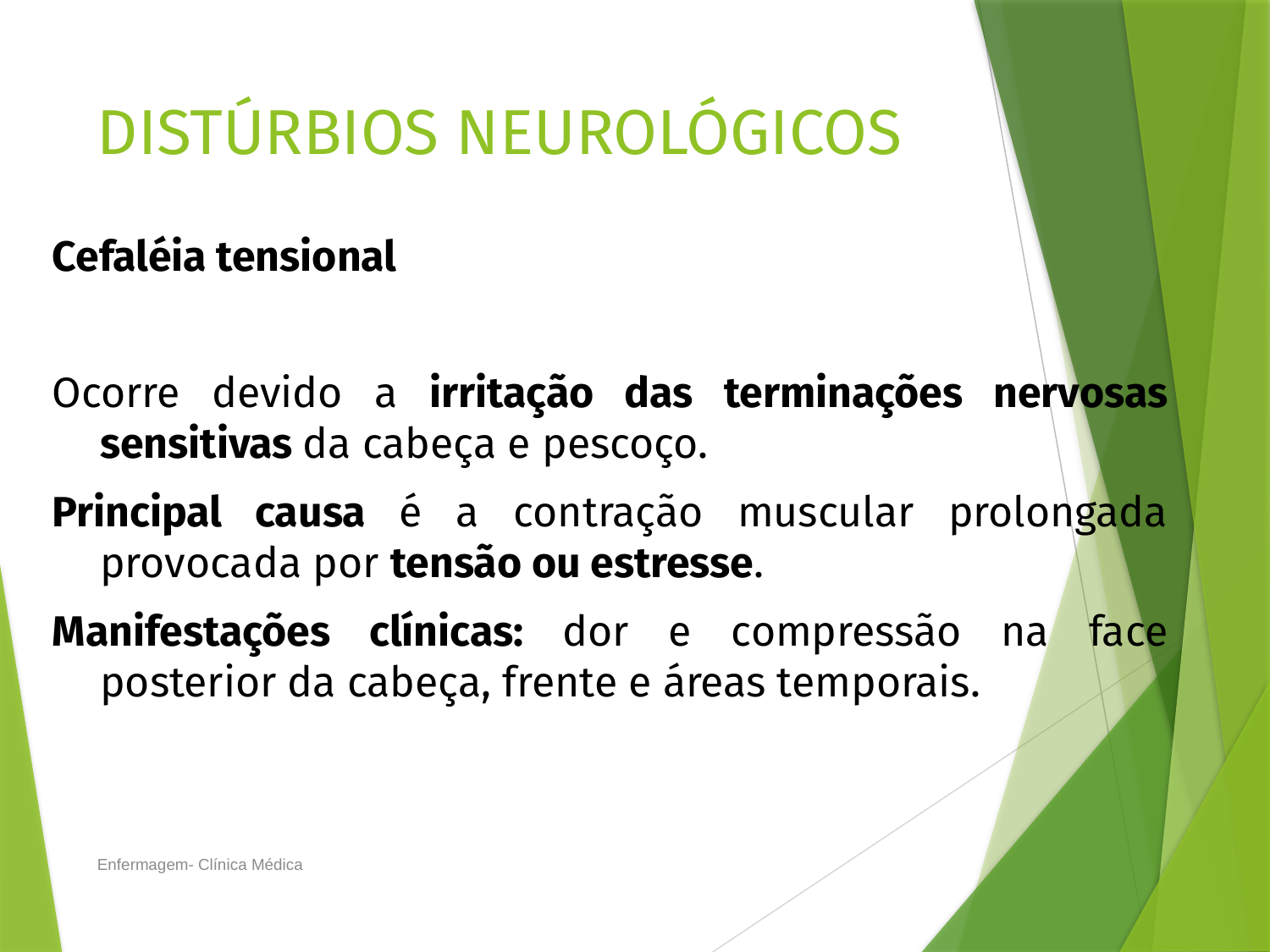

# DISTÚRBIOS NEUROLÓGICOS
Cefaléia tensional

Ocorre devido a irritação das terminações nervosas sensitivas da cabeça e pescoço.
Principal causa é a contração muscular prolongada provocada por tensão ou estresse.
Manifestações clínicas: dor e compressão na face posterior da cabeça, frente e áreas temporais.
Enfermagem- Clínica Médica